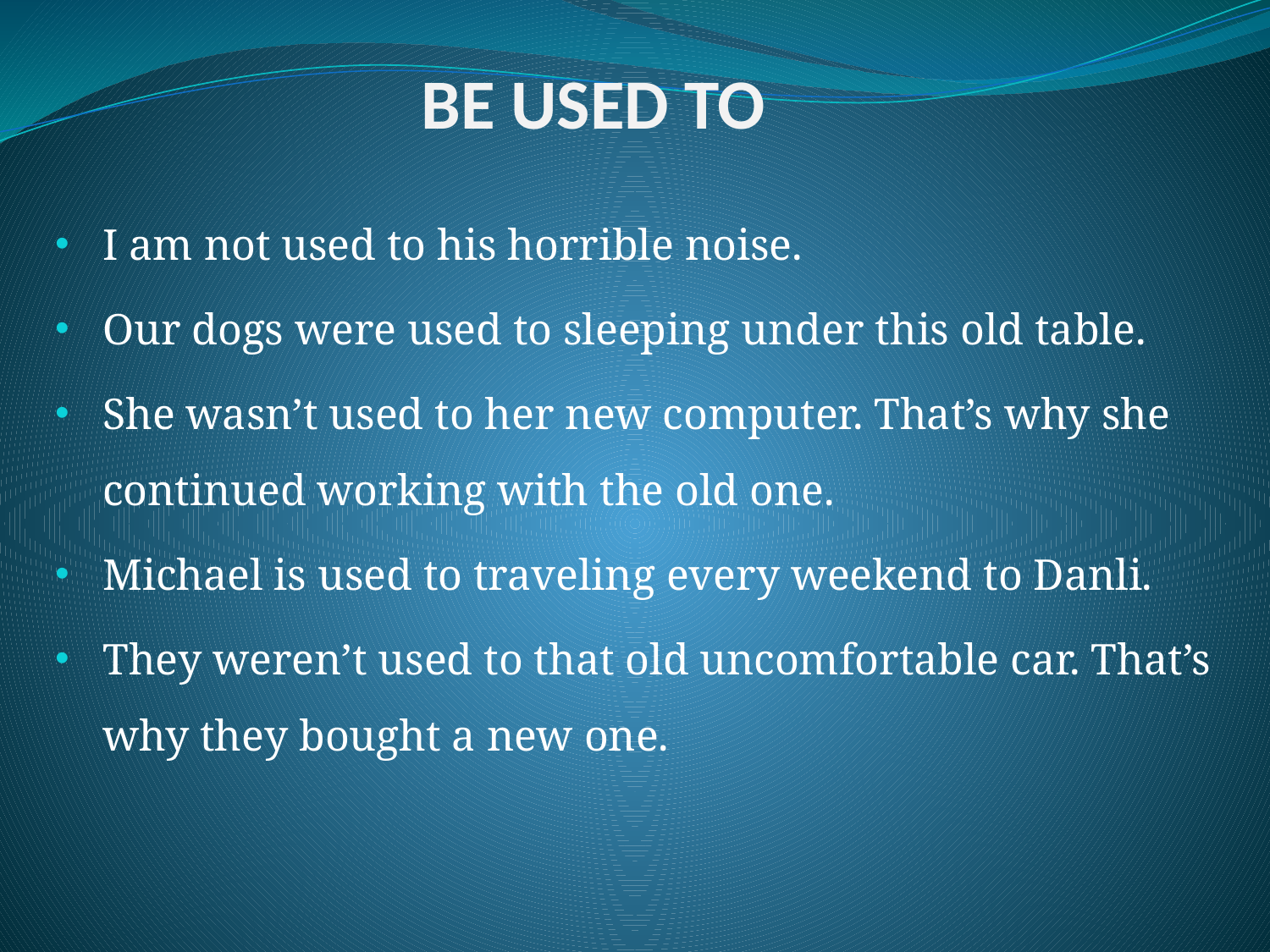

# BE USED TO
I am not used to his horrible noise.
Our dogs were used to sleeping under this old table.
She wasn’t used to her new computer. That’s why she continued working with the old one.
Michael is used to traveling every weekend to Danli.
They weren’t used to that old uncomfortable car. That’s why they bought a new one.